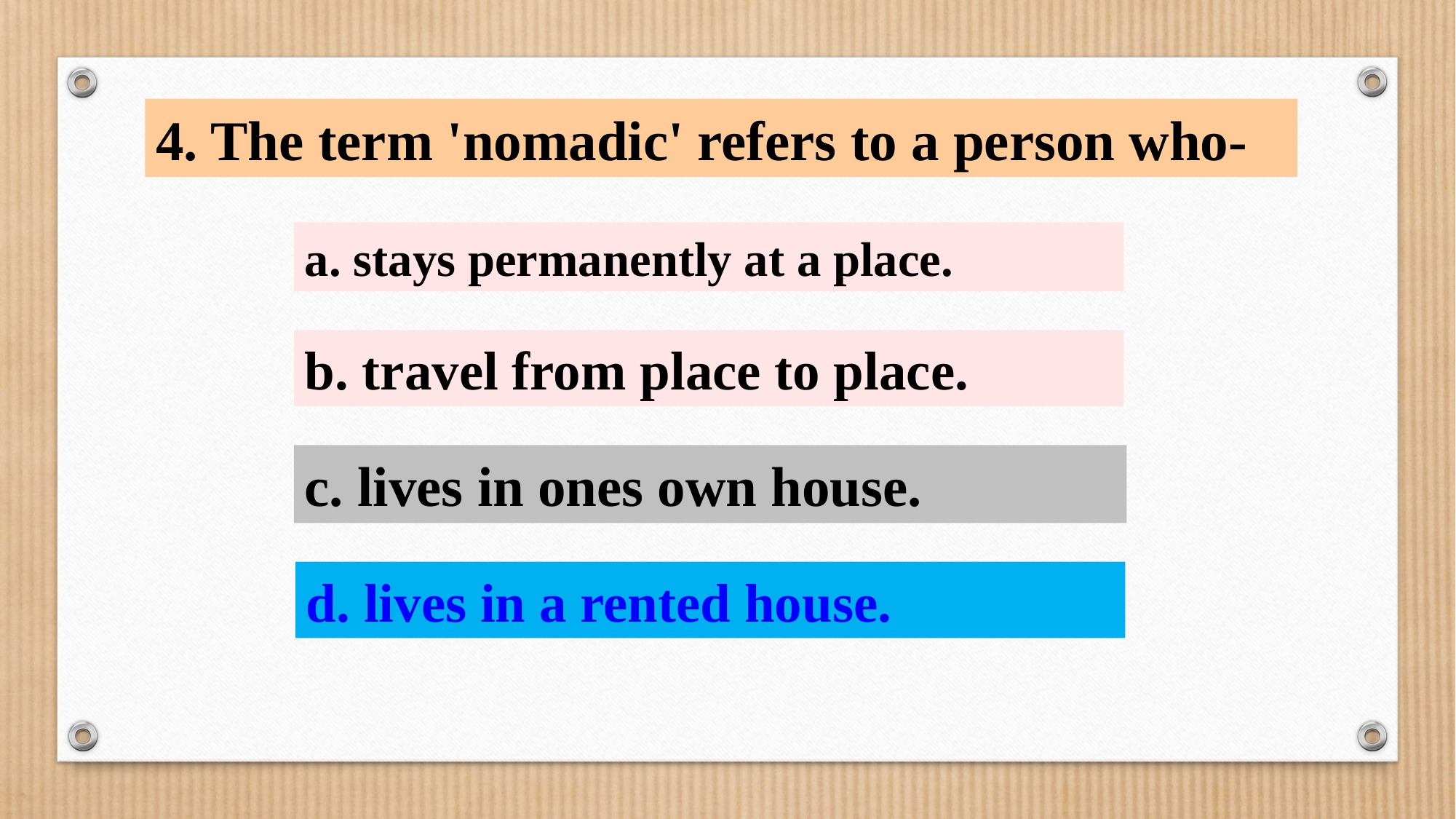

4. The term 'nomadic' refers to a person who-
a. stays permanently at a place.
b. travel from place to place.
c. lives in ones own house.
d. lives in a rented house.